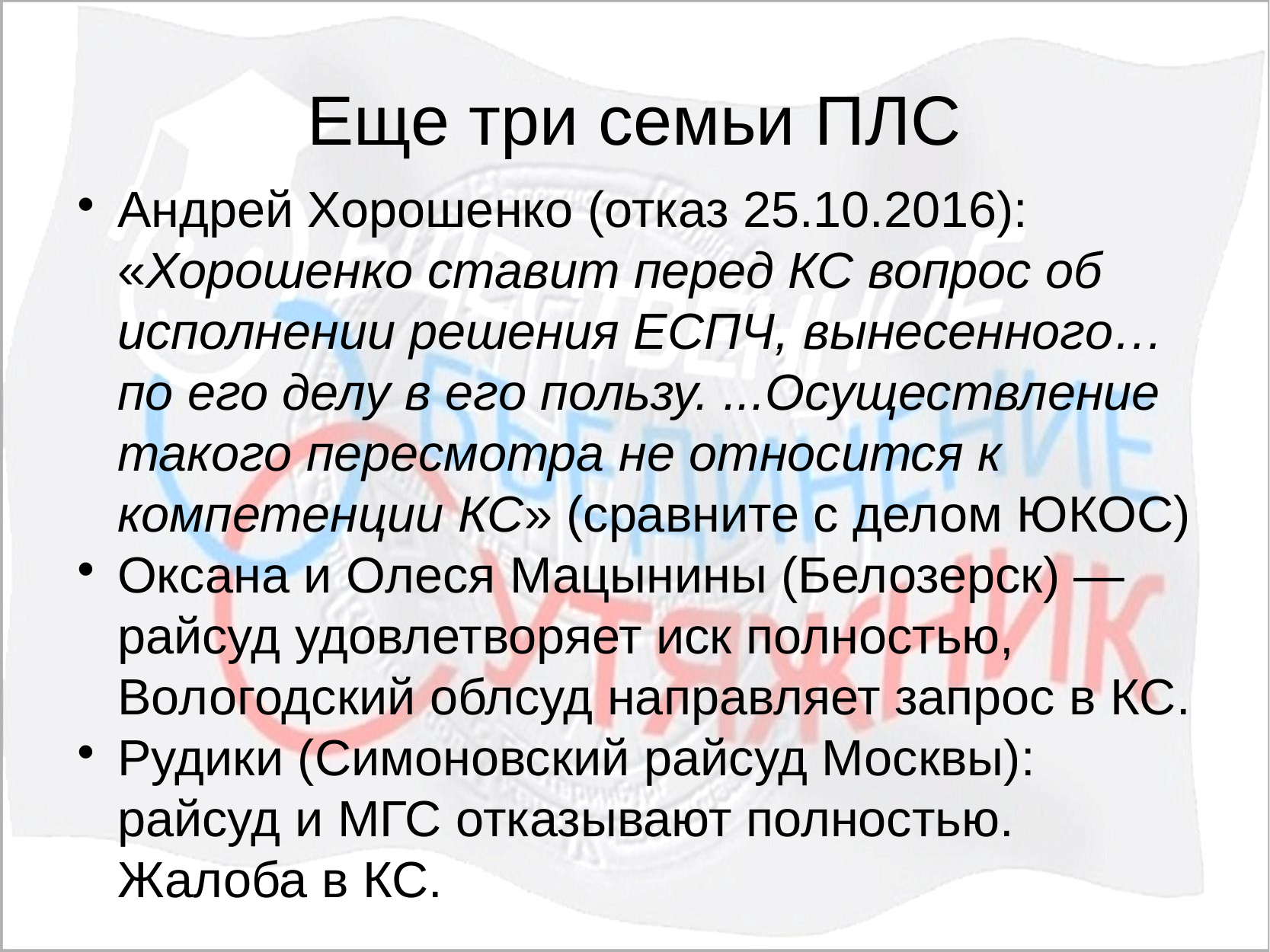

Еще три семьи ПЛС
Андрей Хорошенко (отказ 25.10.2016): «Хорошенко ставит перед КС вопрос об исполнении решения ЕСПЧ, вынесенного… по его делу в его пользу. ...Осуществление такого пересмотра не относится к компетенции КС» (сравните с делом ЮКОС)
Оксана и Олеся Мацынины (Белозерск) — райсуд удовлетворяет иск полностью, Вологодский облсуд направляет запрос в КС.
Рудики (Симоновский райсуд Москвы): райсуд и МГС отказывают полностью. Жалоба в КС.